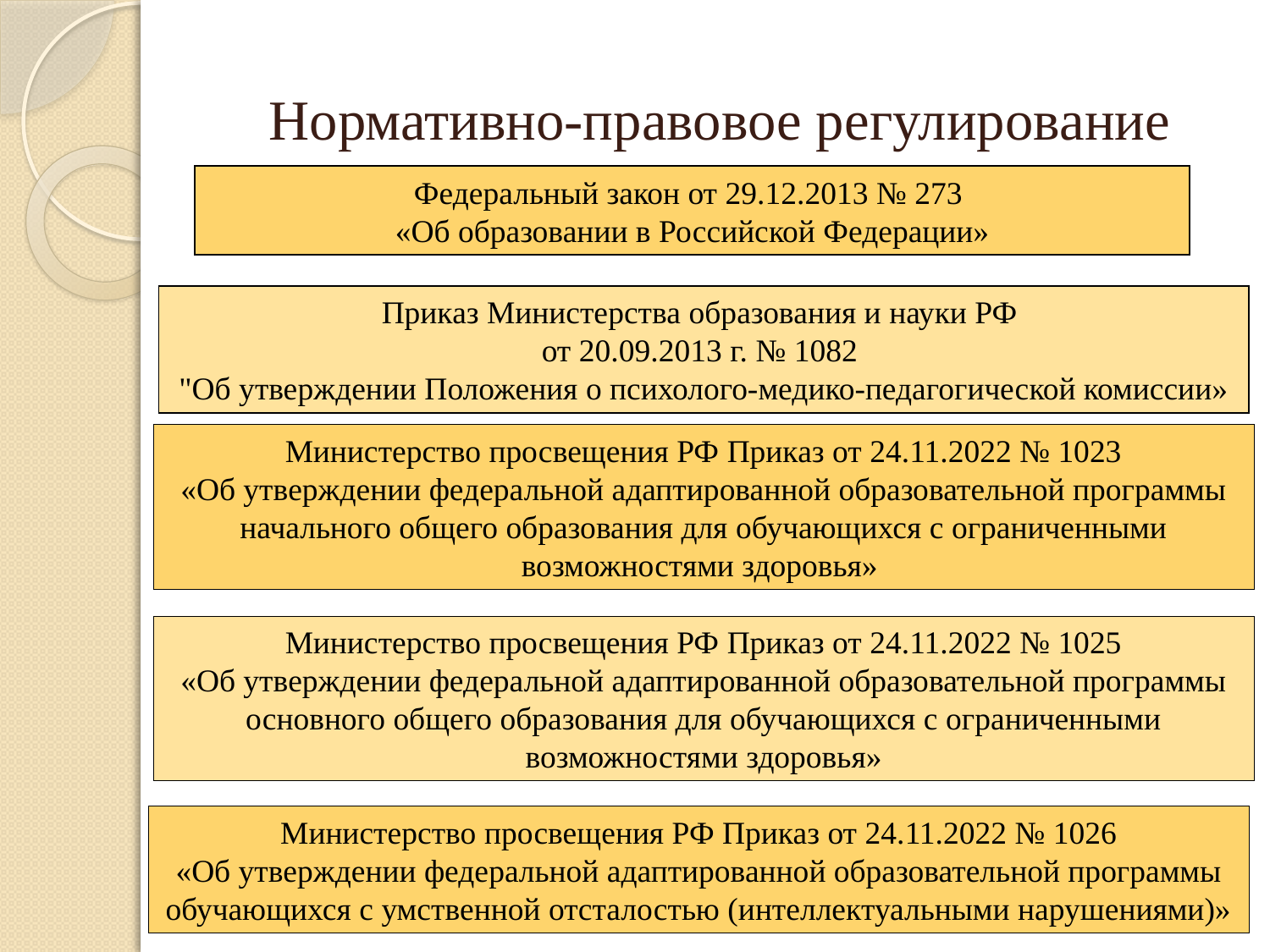

# Нормативно-правовое регулирование
Федеральный закон от 29.12.2013 № 273
«Об образовании в Российской Федерации»
Приказ Министерства образования и науки РФ
от 20.09.2013 г. № 1082
"Об утверждении Положения о психолого-медико-педагогической комиссии»
Министерство просвещения РФ Приказ от 24.11.2022 № 1023
«Об утверждении федеральной адаптированной образовательной программы начального общего образования для обучающихся с ограниченными возможностями здоровья»
Министерство просвещения РФ Приказ от 24.11.2022 № 1025
«Об утверждении федеральной адаптированной образовательной программы основного общего образования для обучающихся с ограниченными возможностями здоровья»
Министерство просвещения РФ Приказ от 24.11.2022 № 1026
«Об утверждении федеральной адаптированной образовательной программы обучающихся с умственной отсталостью (интеллектуальными нарушениями)»